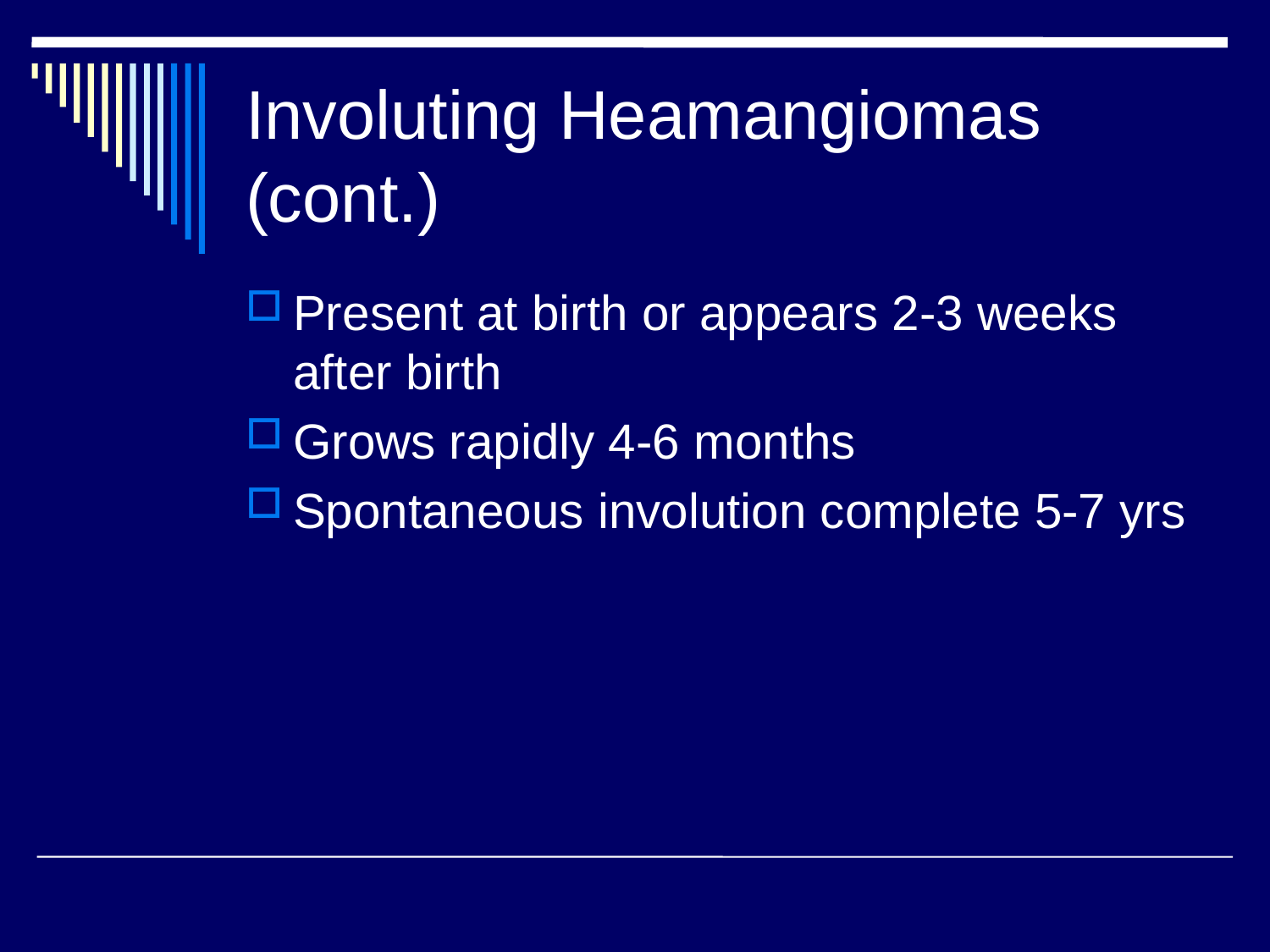

# Involuting Heamangiomas (cont.)
Present at birth or appears 2-3 weeks after birth
Grows rapidly 4-6 months
Spontaneous involution complete 5-7 yrs